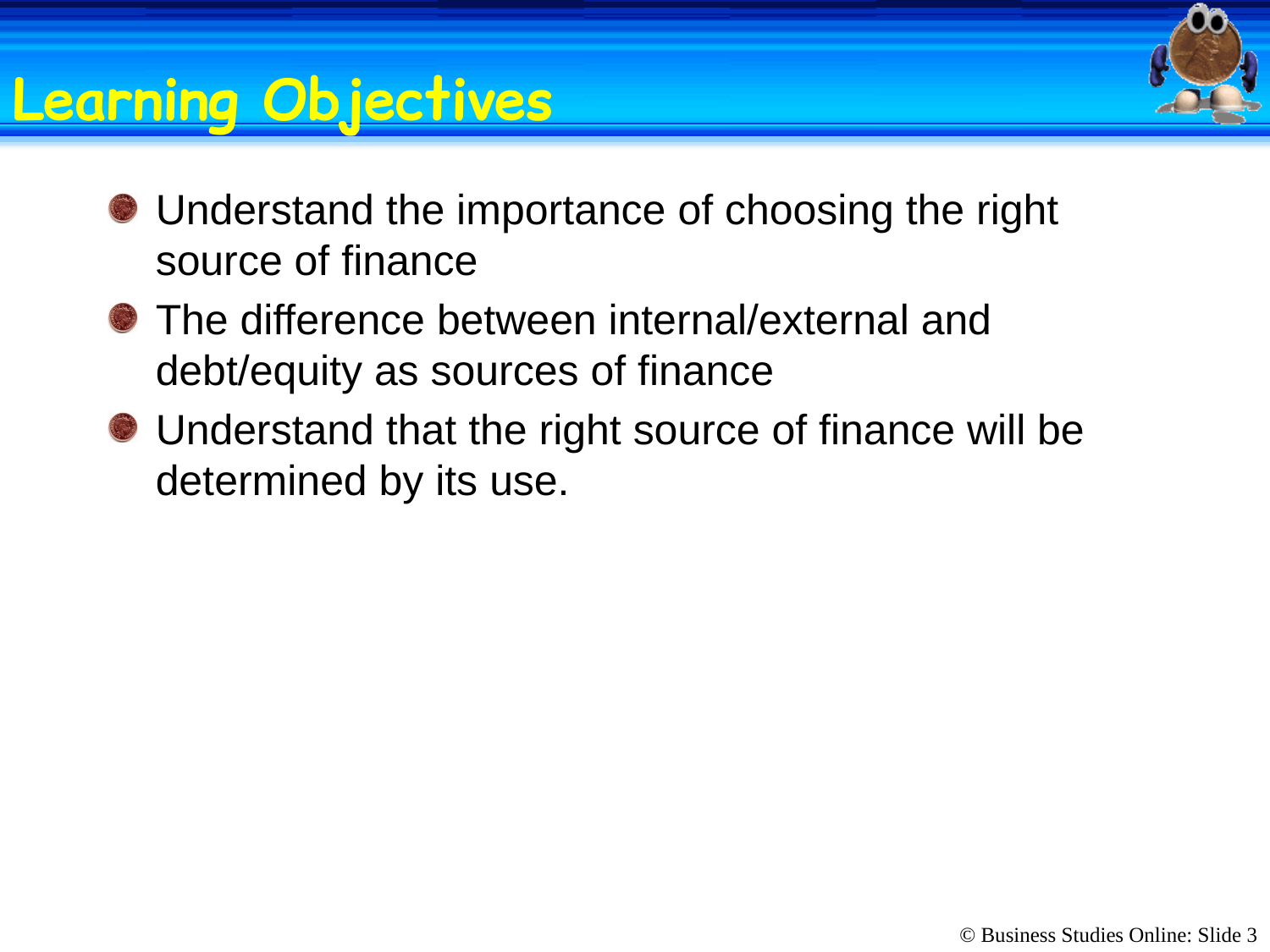

# Learning Objectives
Understand the importance of choosing the right source of finance
The difference between internal/external and debt/equity as sources of finance
Understand that the right source of finance will be determined by its use.